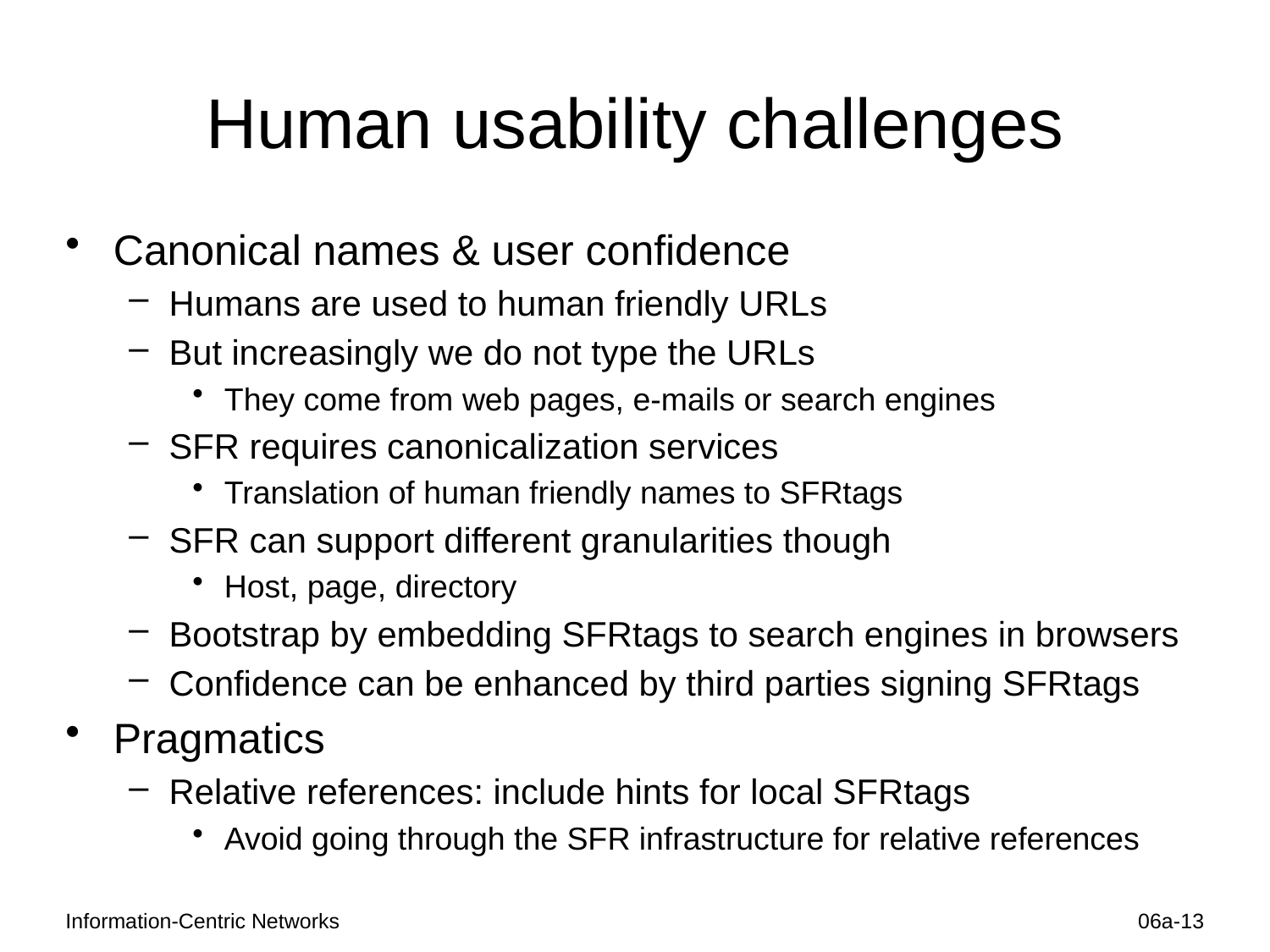

# Human usability challenges
Canonical names & user confidence
Humans are used to human friendly URLs
But increasingly we do not type the URLs
They come from web pages, e-mails or search engines
SFR requires canonicalization services
Translation of human friendly names to SFRtags
SFR can support different granularities though
Host, page, directory
Bootstrap by embedding SFRtags to search engines in browsers
Confidence can be enhanced by third parties signing SFRtags
Pragmatics
Relative references: include hints for local SFRtags
Avoid going through the SFR infrastructure for relative references
Information-Centric Networks
06a-13